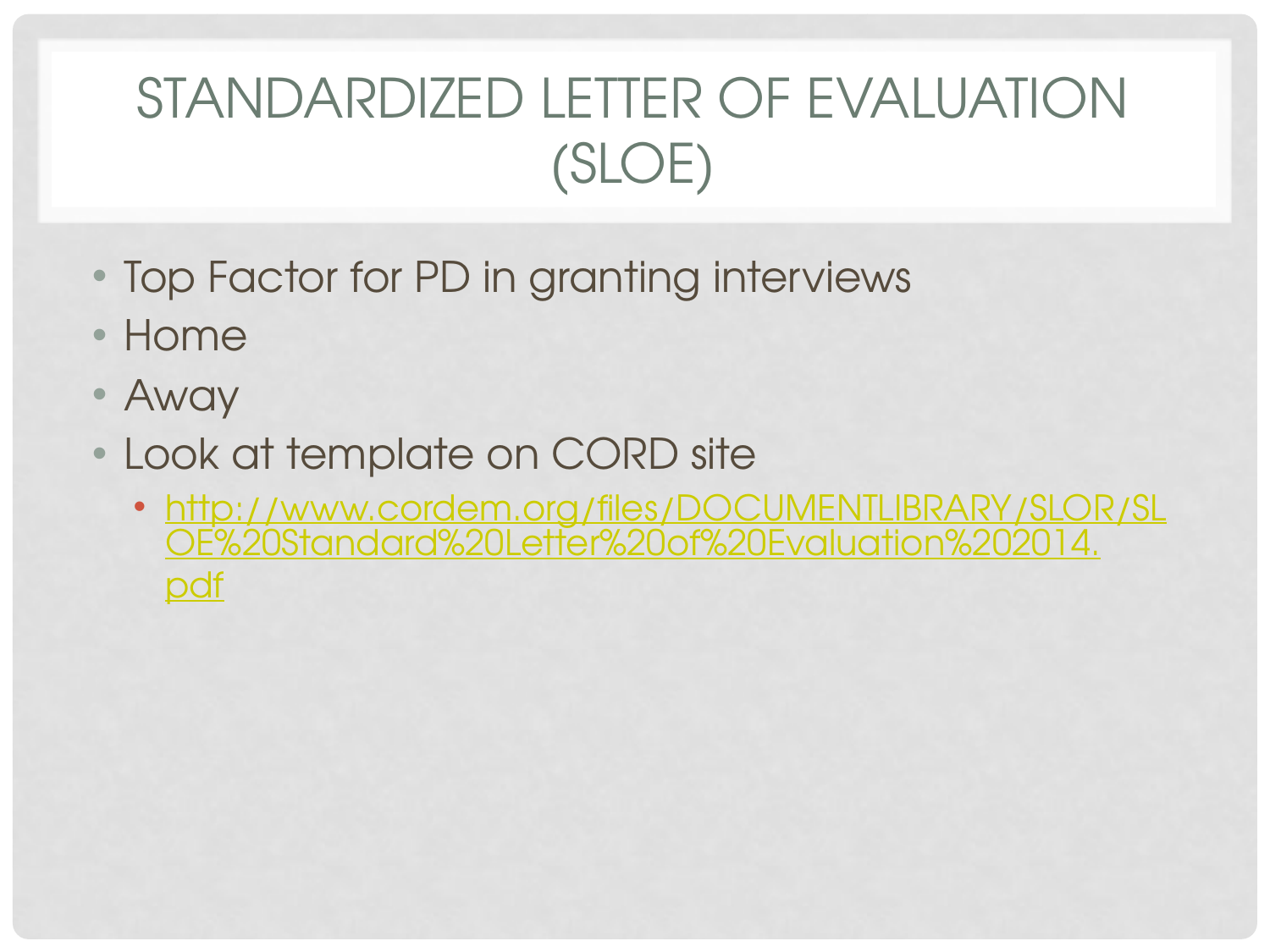

# Standardized Letter of Evaluation (SLOE)
Top Factor for PD in granting interviews
Home
Away
Look at template on CORD site
http://www.cordem.org/files/DOCUMENTLIBRARY/SLOR/SLOE%20Standard%20Letter%20of%20Evaluation%202014.pdf